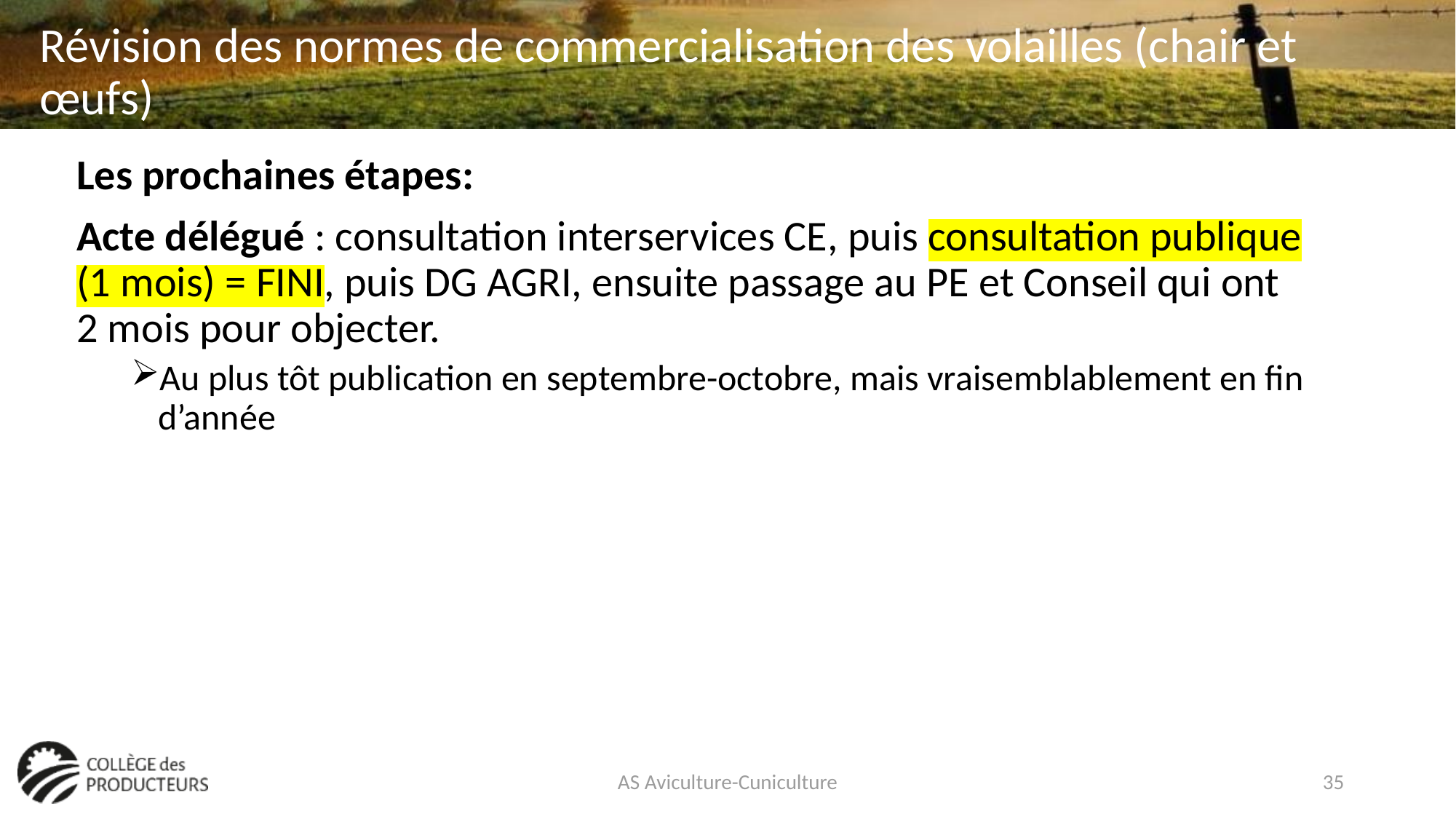

# Révision des normes de commercialisation des volailles (chair et œufs)
Les prochaines étapes:
Acte délégué : consultation interservices CE, puis consultation publique (1 mois) = FINI, puis DG AGRI, ensuite passage au PE et Conseil qui ont 2 mois pour objecter.
Au plus tôt publication en septembre-octobre, mais vraisemblablement en fin d’année

AS Aviculture-Cuniculture
35